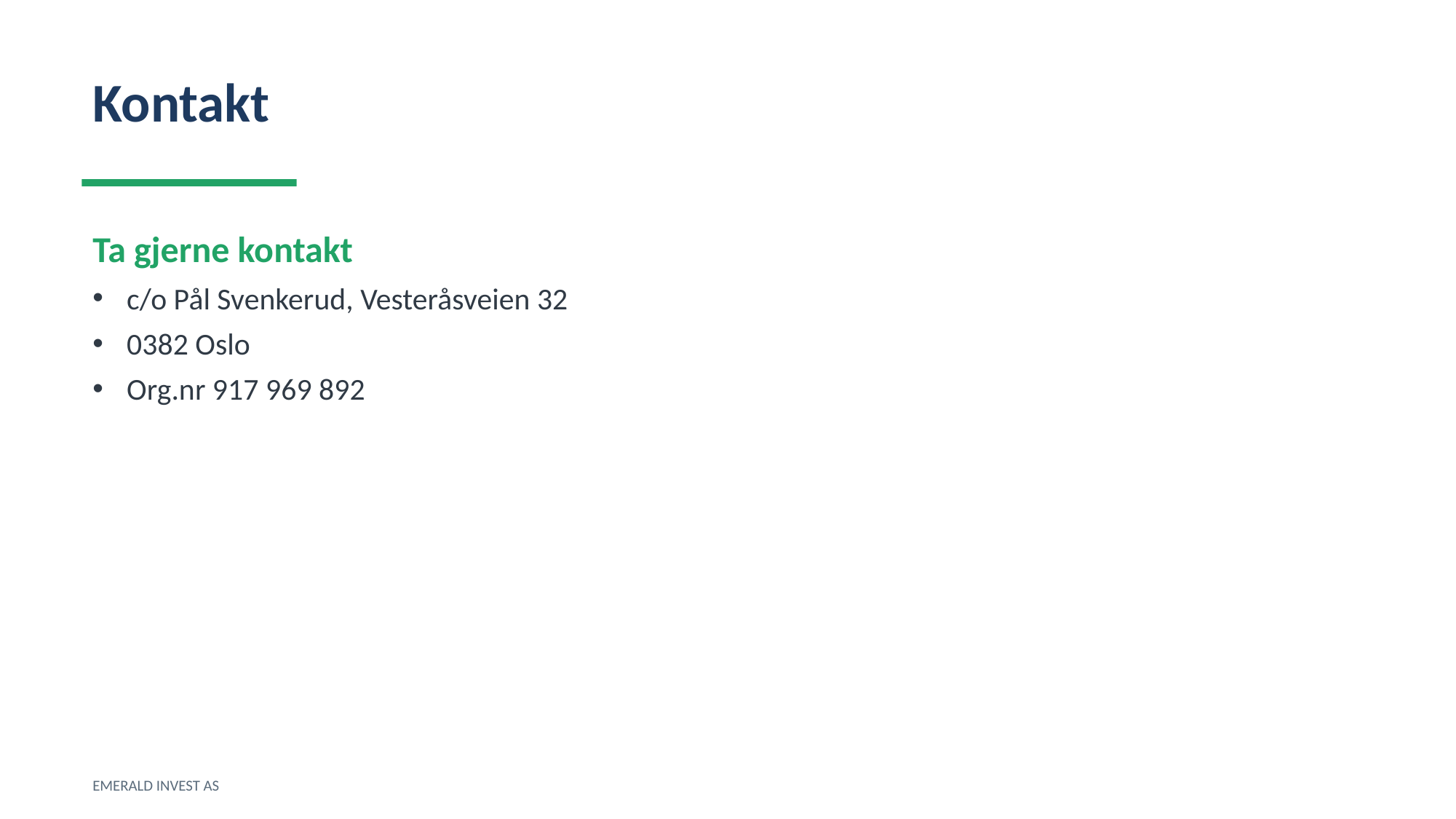

Kontakt

Ta gjerne kontakt
c/o Pål Svenkerud, Vesteråsveien 32
0382 Oslo
Org.nr 917 969 892
EMERALD INVEST AS